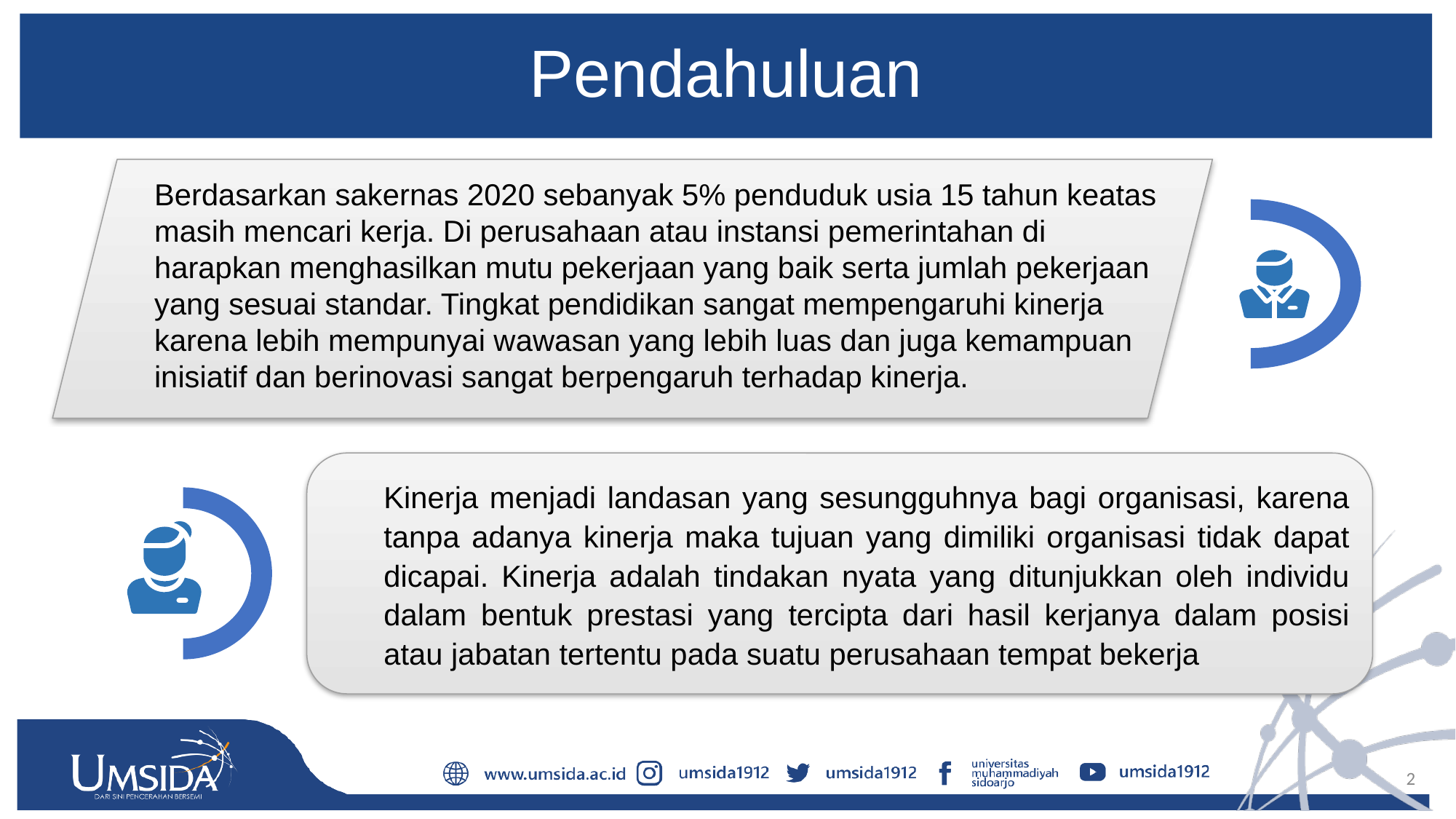

# Pendahuluan

Berdasarkan sakernas 2020 sebanyak 5% penduduk usia 15 tahun keatas masih mencari kerja. Di perusahaan atau instansi pemerintahan di harapkan menghasilkan mutu pekerjaan yang baik serta jumlah pekerjaan yang sesuai standar. Tingkat pendidikan sangat mempengaruhi kinerja karena lebih mempunyai wawasan yang lebih luas dan juga kemampuan inisiatif dan berinovasi sangat berpengaruh terhadap kinerja.

Kinerja menjadi landasan yang sesungguhnya bagi organisasi, karena tanpa adanya kinerja maka tujuan yang dimiliki organisasi tidak dapat dicapai. Kinerja adalah tindakan nyata yang ditunjukkan oleh individu dalam bentuk prestasi yang tercipta dari hasil kerjanya dalam posisi atau jabatan tertentu pada suatu perusahaan tempat bekerja